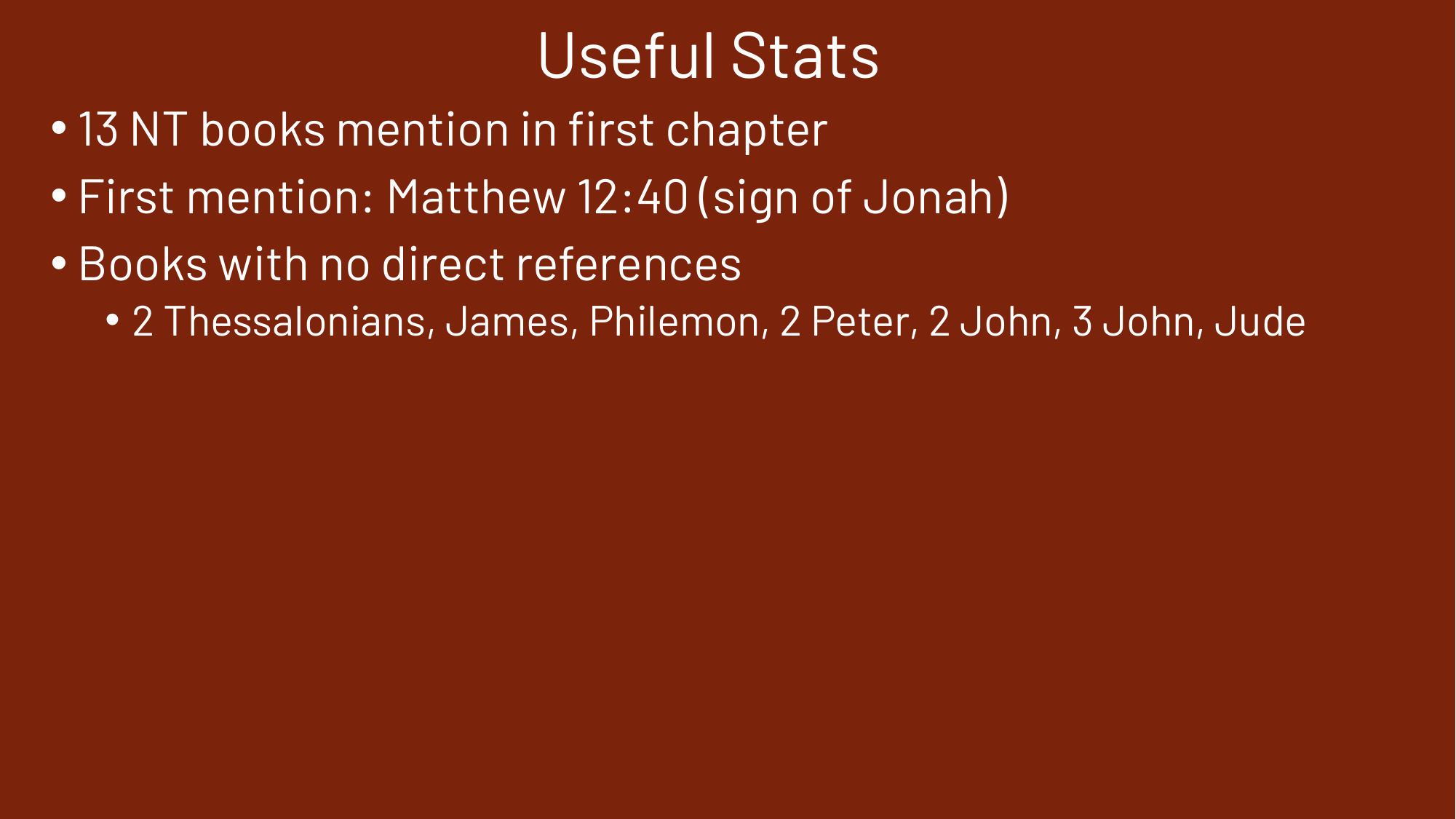

# Useful Stats
13 NT books mention in first chapter
First mention: Matthew 12:40 (sign of Jonah)
Books with no direct references
2 Thessalonians, James, Philemon, 2 Peter, 2 John, 3 John, Jude